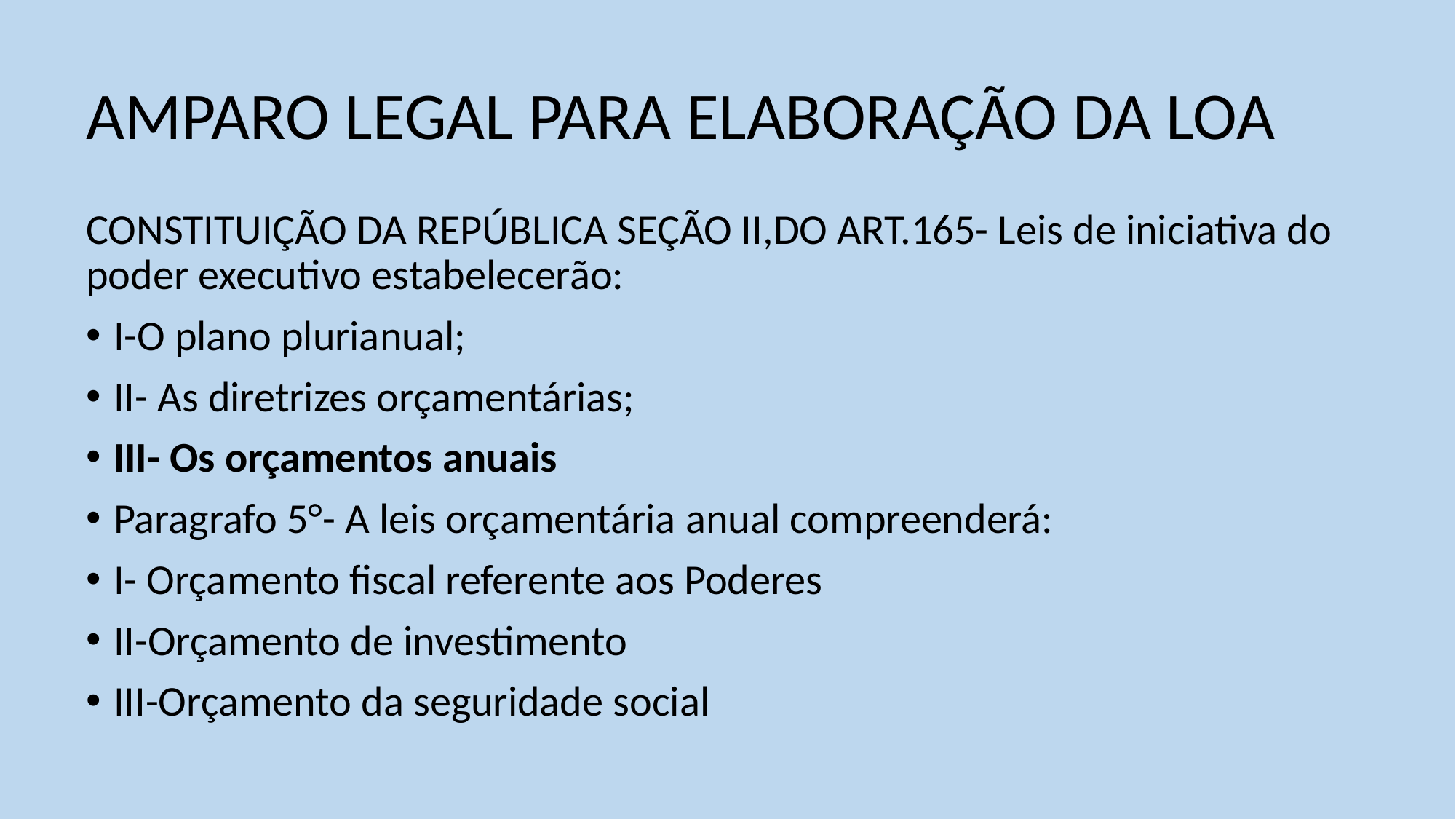

# AMPARO LEGAL PARA ELABORAÇÃO DA LOA
CONSTITUIÇÃO DA REPÚBLICA SEÇÃO II,DO ART.165- Leis de iniciativa do poder executivo estabelecerão:
I-O plano plurianual;
II- As diretrizes orçamentárias;
III- Os orçamentos anuais
Paragrafo 5°- A leis orçamentária anual compreenderá:
I- Orçamento fiscal referente aos Poderes
II-Orçamento de investimento
III-Orçamento da seguridade social